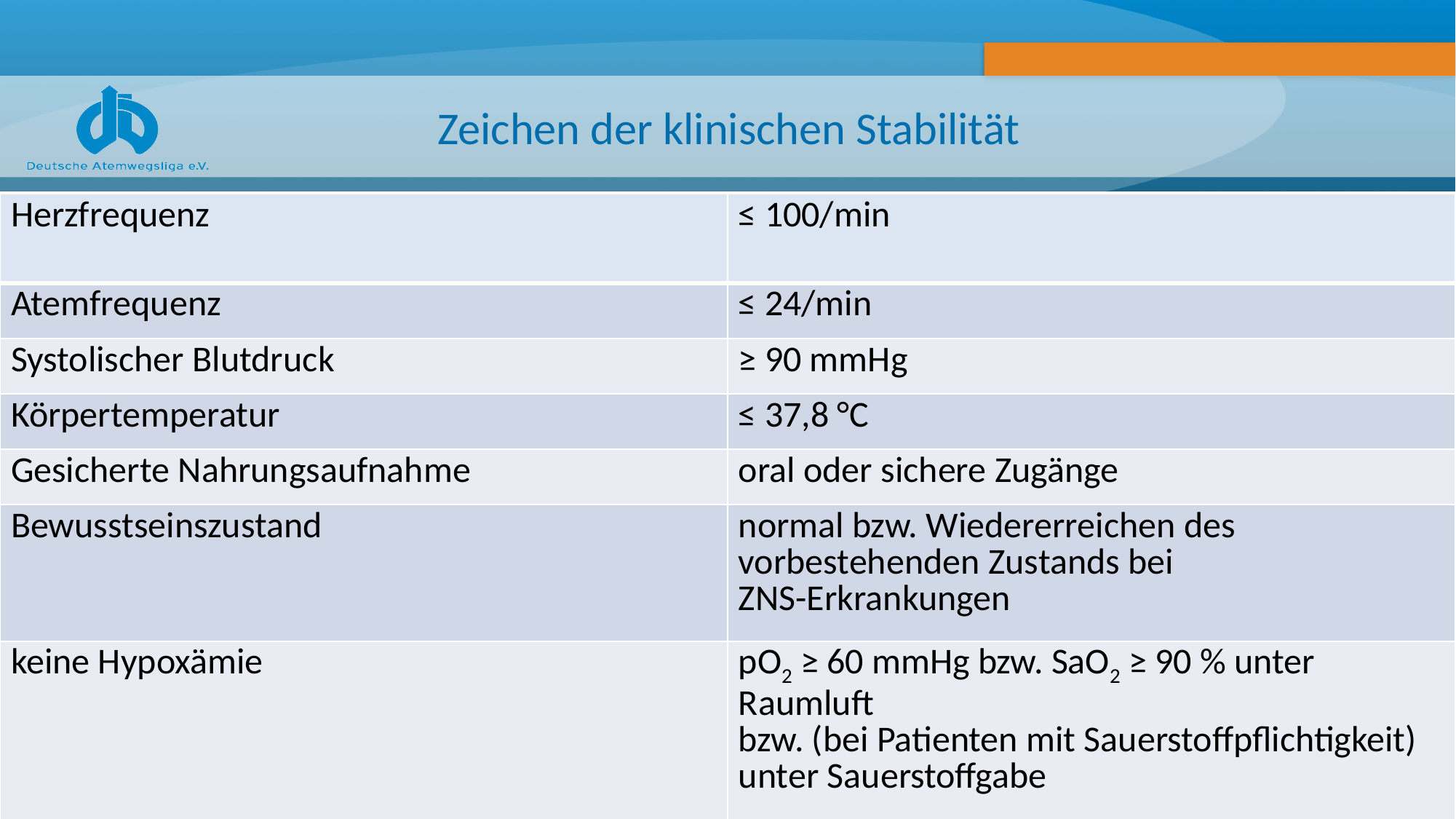

# Zeichen der klinischen Stabilität
| Herzfrequenz | ≤ 100/min |
| --- | --- |
| Atemfrequenz | ≤ 24/min |
| Systolischer Blutdruck | ≥ 90 mmHg |
| Körpertemperatur | ≤ 37,8 °C |
| Gesicherte Nahrungsaufnahme | oral oder sichere Zugänge |
| Bewusstseinszustand | normal bzw. Wiedererreichen des vorbestehenden Zustands bei ZNS-Erkrankungen |
| keine Hypoxämie | pO2 ≥ 60 mmHg bzw. SaO2 ≥ 90 % unter Raumluft bzw. (bei Patienten mit Sauerstoffpflichtigkeit) unter Sauerstoffgabe |